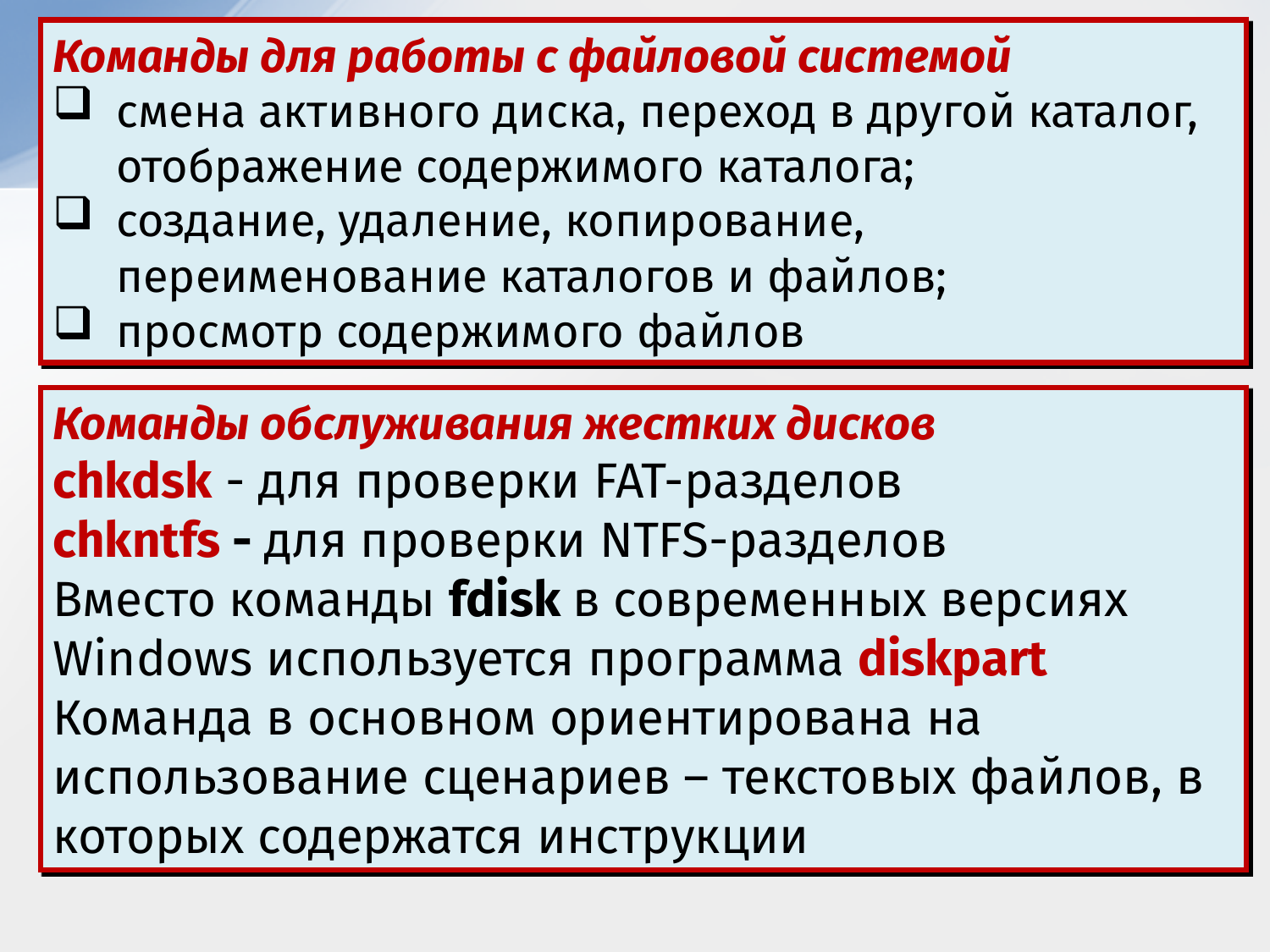

Команды для работы с файловой системой
смена активного диска, переход в другой каталог, отображение содержимого каталога;
создание, удаление, копирование, переименование каталогов и файлов;
просмотр содержимого файлов
Команды обслуживания жестких дисков
chkdsk - для проверки FAT-разделов
chkntfs - для проверки NTFS-разделов
Вместо команды fdisk в современных версиях Windows используется программа diskpart
Команда в основном ориентирована на использование сценариев – текстовых файлов, в которых содержатся инструкции